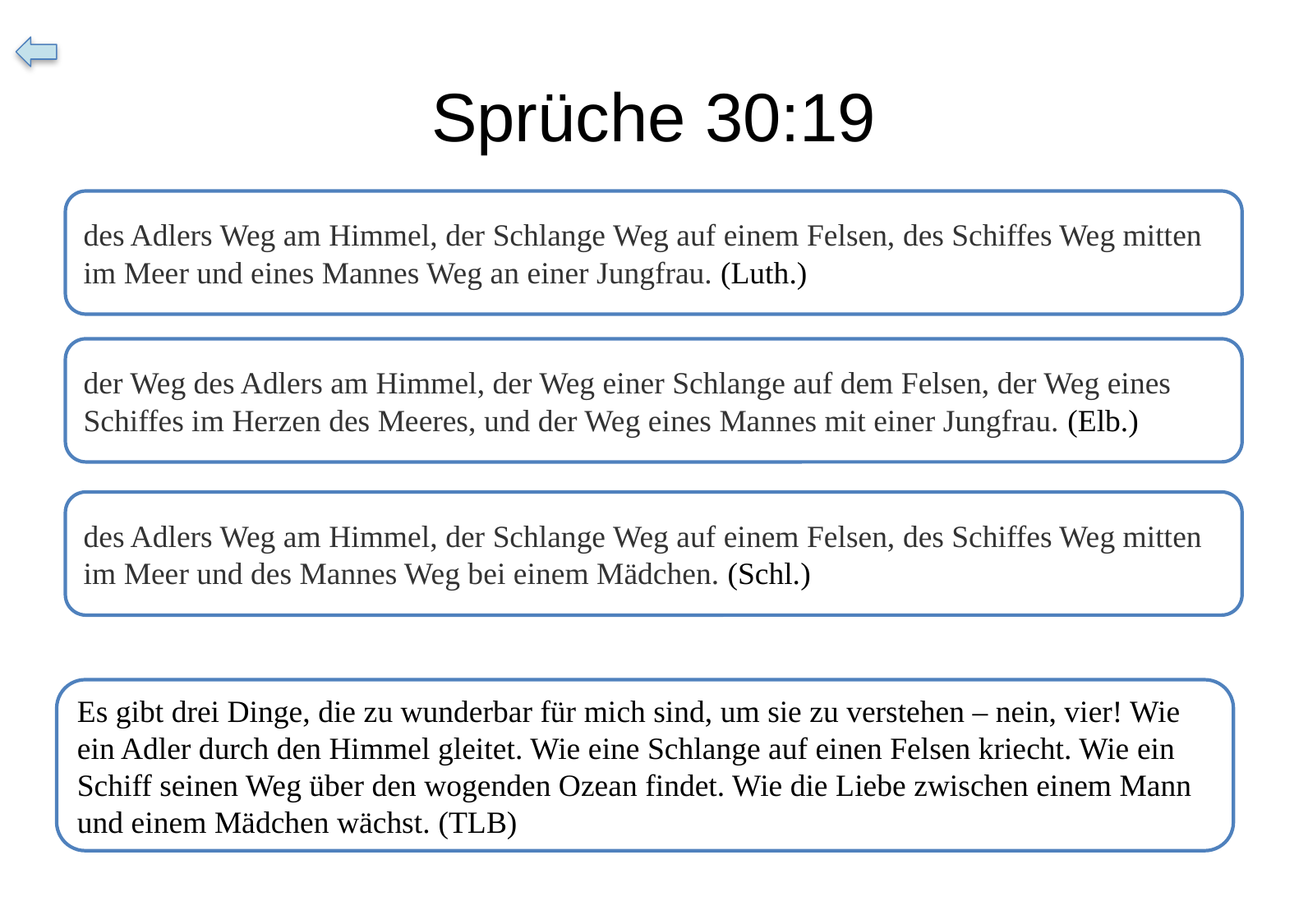

# Sprüche 30:19
des Adlers Weg am Himmel, der Schlange Weg auf einem Felsen, des Schiffes Weg mitten im Meer und eines Mannes Weg an einer Jungfrau. (Luth.)
der Weg des Adlers am Himmel, der Weg einer Schlange auf dem Felsen, der Weg eines Schiffes im Herzen des Meeres, und der Weg eines Mannes mit einer Jungfrau. (Elb.)
des Adlers Weg am Himmel, der Schlange Weg auf einem Felsen, des Schiffes Weg mitten im Meer und des Mannes Weg bei einem Mädchen. (Schl.)
Es gibt drei Dinge, die zu wunderbar für mich sind, um sie zu verstehen – nein, vier! Wie ein Adler durch den Himmel gleitet. Wie eine Schlange auf einen Felsen kriecht. Wie ein Schiff seinen Weg über den wogenden Ozean findet. Wie die Liebe zwischen einem Mann und einem Mädchen wächst. (TLB)